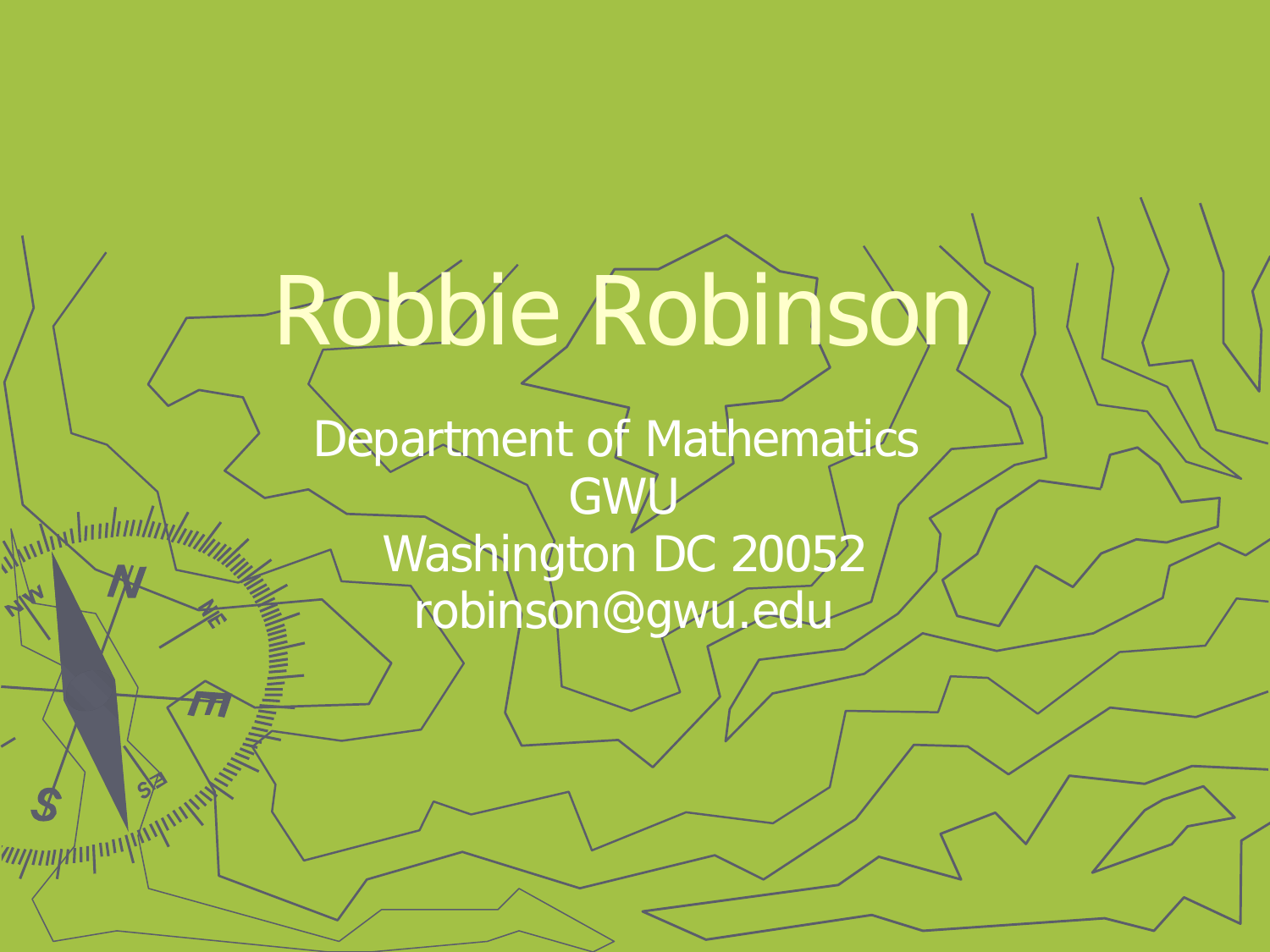

# Robbie Robinson
Department of Mathematics
GWU
Washington DC 20052
robinson@gwu.edu